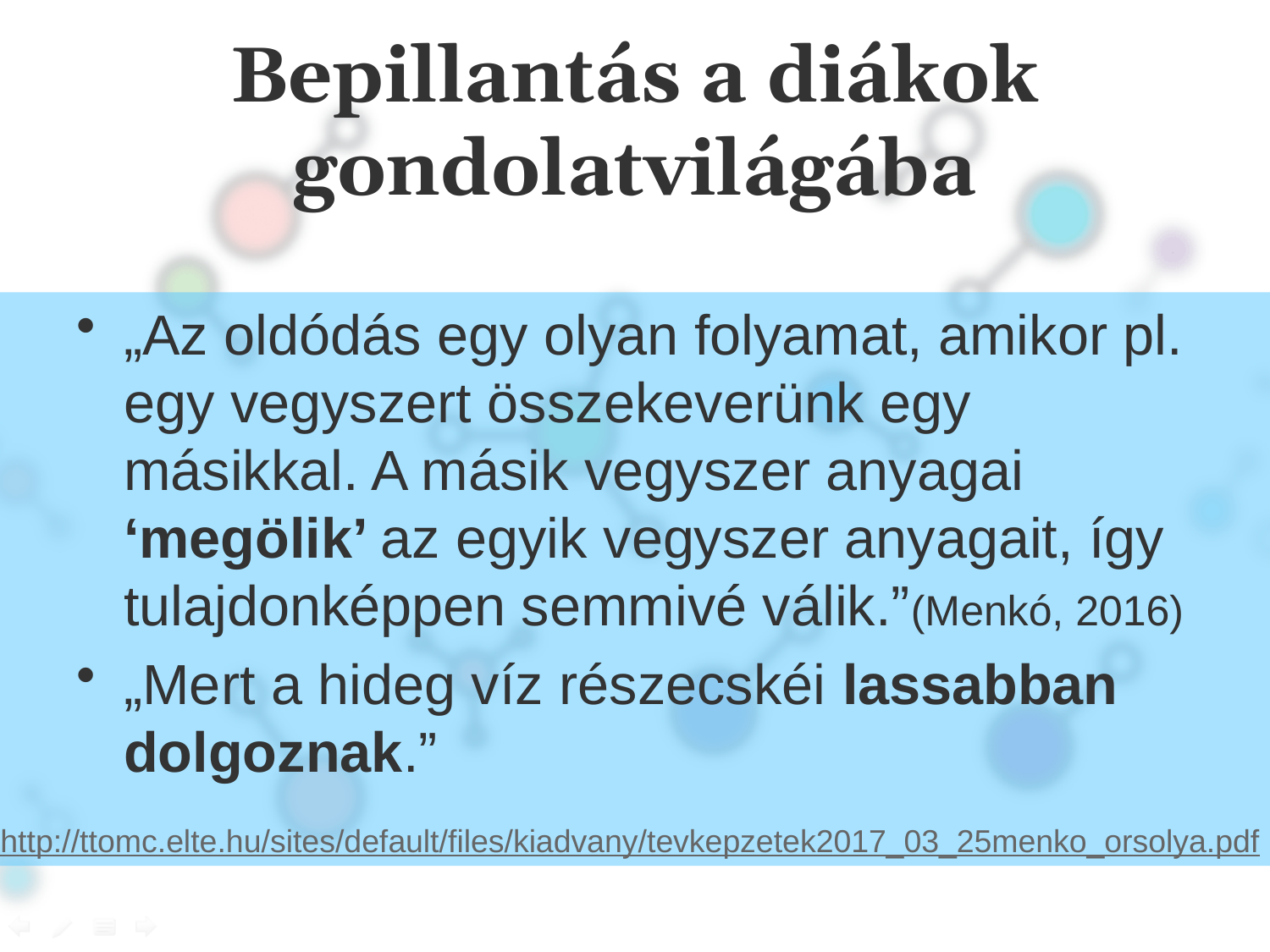

# Bepillantás a diákok gondolatvilágába

„Az oldódás egy olyan folyamat, amikor pl. egy vegyszert összekeverünk egy másikkal. A másik vegyszer anyagai ‘megölik’ az egyik vegyszer anyagait, így tulajdonképpen semmivé válik.”(Menkó, 2016)
„Mert a hideg víz részecskéi lassabban dolgoznak.”
http://ttomc.elte.hu/sites/default/files/kiadvany/tevkepzetek2017_03_25menko_orsolya.pdf